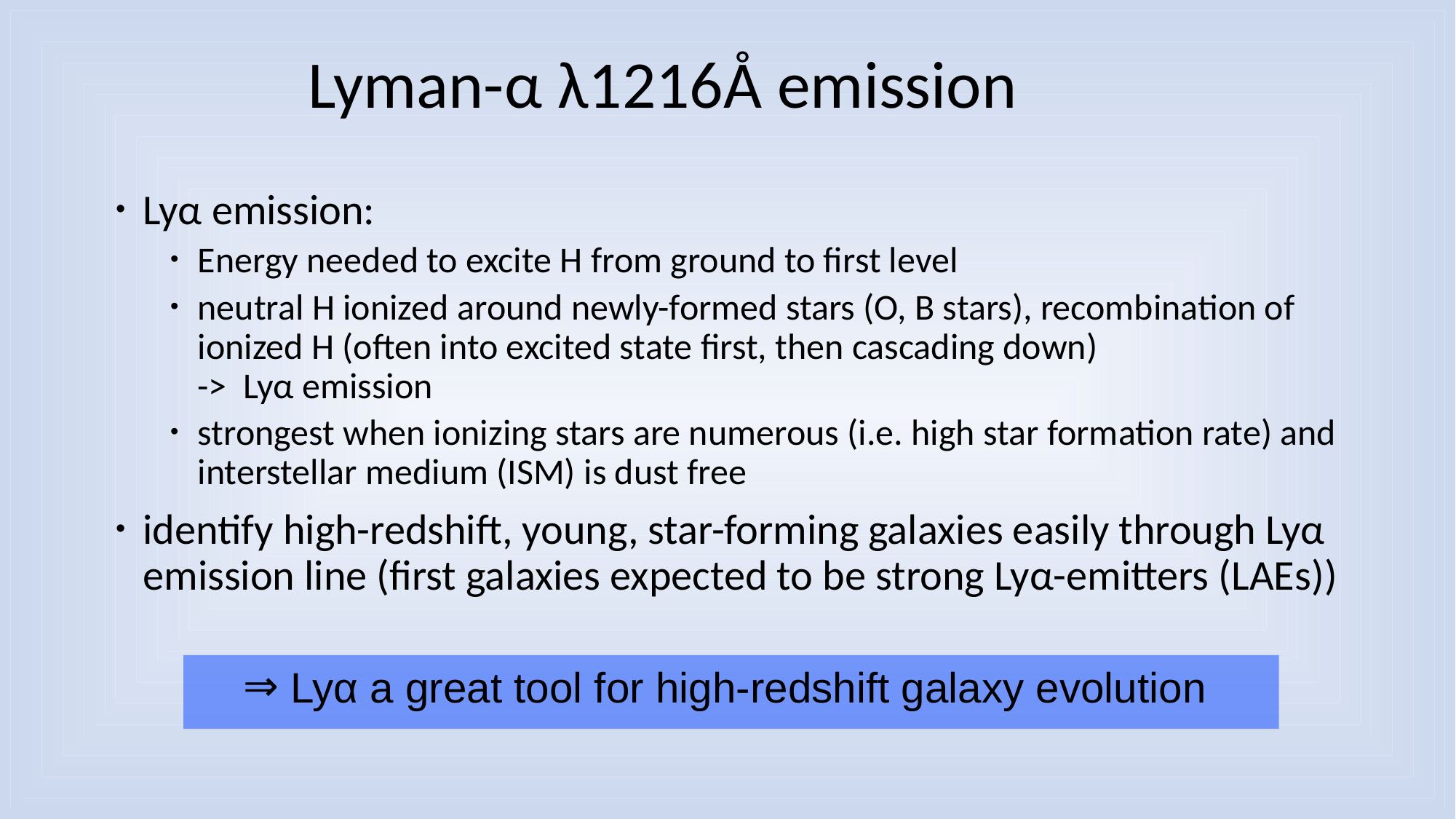

# Lyman-α λ1216Å emission
Lyα emission:
Energy needed to excite H from ground to first level
neutral H ionized around newly-formed stars (O, B stars), recombination of ionized H (often into excited state first, then cascading down)                              ->  Lyα emission
strongest when ionizing stars are numerous (i.e. high star formation rate) and interstellar medium (ISM) is dust free
identify high-redshift, young, star-forming galaxies easily through Lyα emission line (first galaxies expected to be strong Lyα-emitters (LAEs))

 Lyα a great tool for high-redshift galaxy evolution